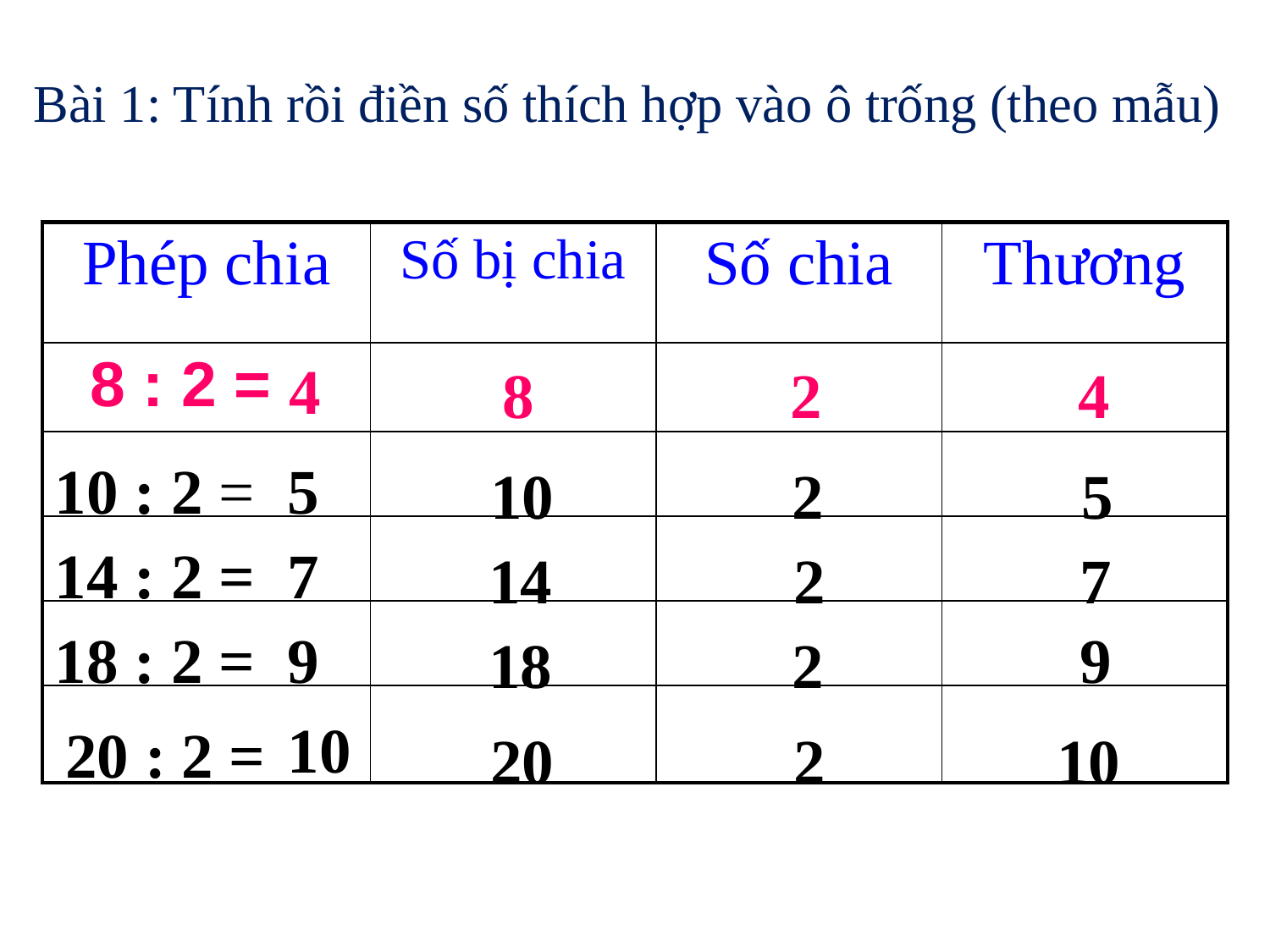

Bài 1: Tính rồi điền số thích hợp vào ô trống (theo mẫu)
| Phép chia | Số bị chia | Số chia | Th­ương |
| --- | --- | --- | --- |
| 8 : 2 = |  |  |  |
|  |  |  |  |
|  |  |  |  |
|  |  |  |  |
|  |  |  |  |
4
8
2
4
10 : 2 =
5
10
2
5
14 : 2 =
7
14
2
7
18 : 2 =
9
9
18
2
10
20 : 2 =
20
2
10